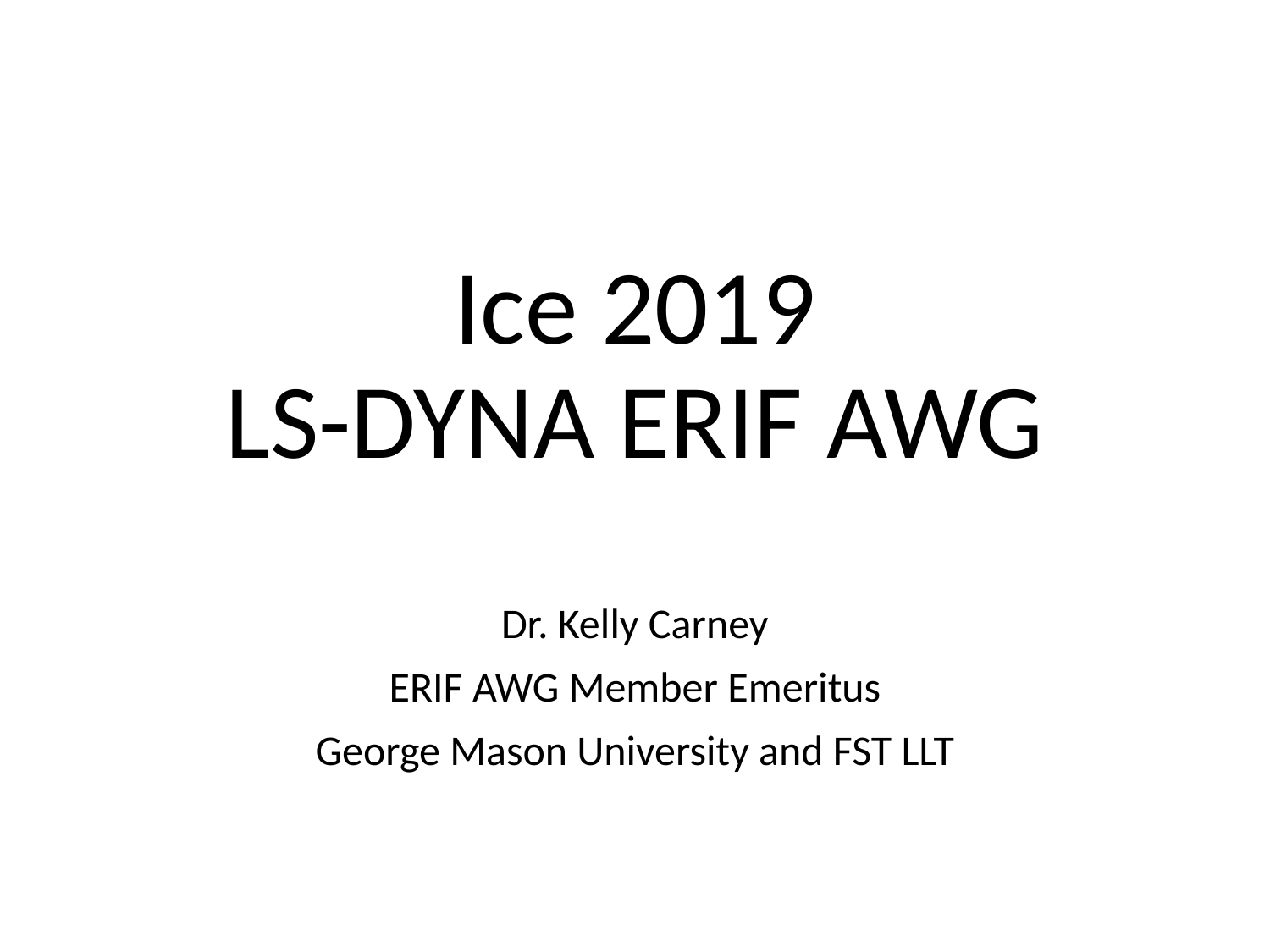

# Ice 2019 LS-DYNA ERIF AWG
Dr. Kelly Carney
ERIF AWG Member Emeritus
George Mason University and FST LLT